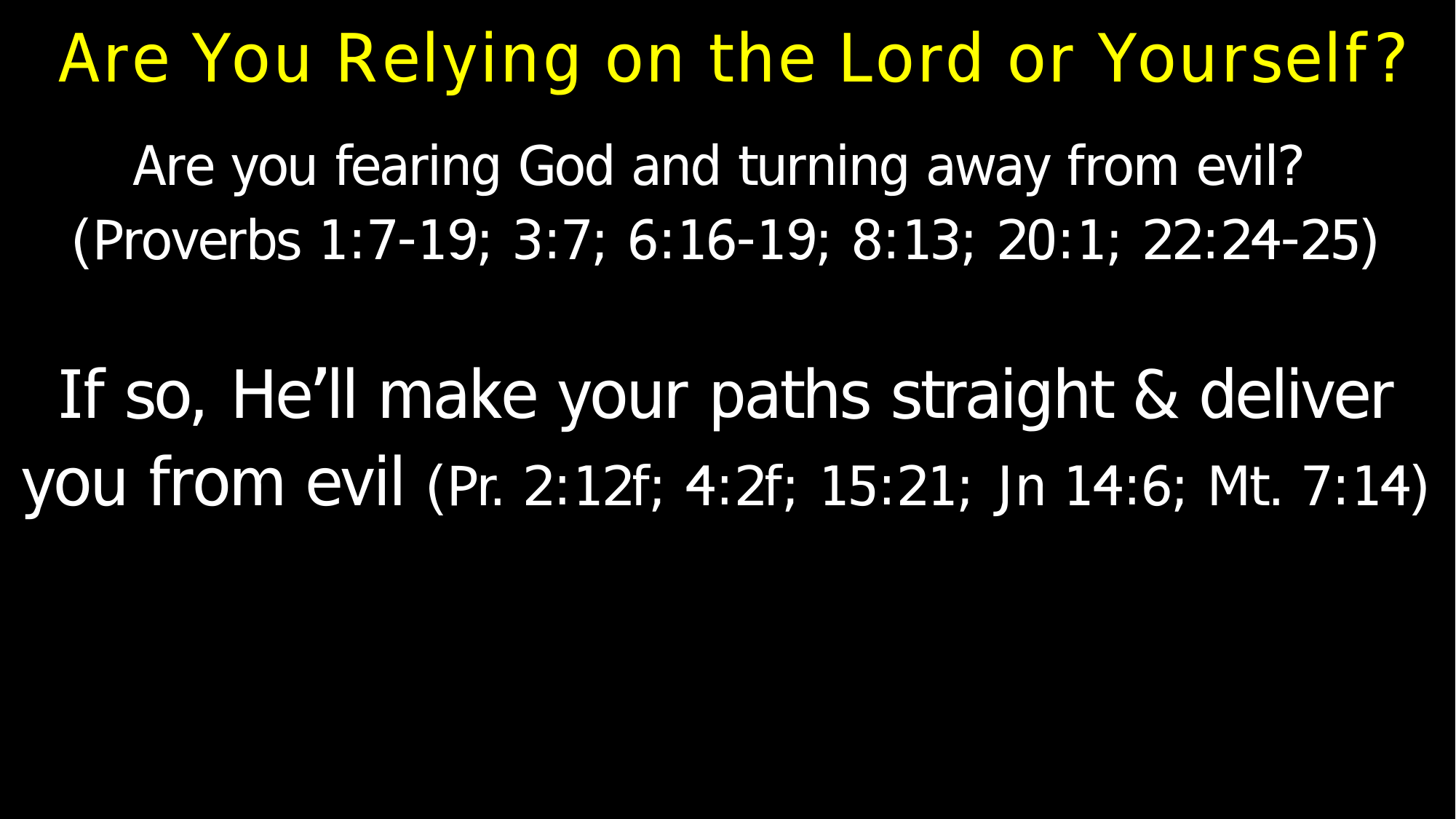

# Are You Relying on the Lord or Yourself?
Are you fearing God and turning away from evil?
(Proverbs 1:7-19; 3:7; 6:16-19; 8:13; 20:1; 22:24-25)

If so, He’ll make your paths straight & deliver
you from evil (Pr. 2:12f; 4:2f; 15:21; Jn 14:6; Mt. 7:14)